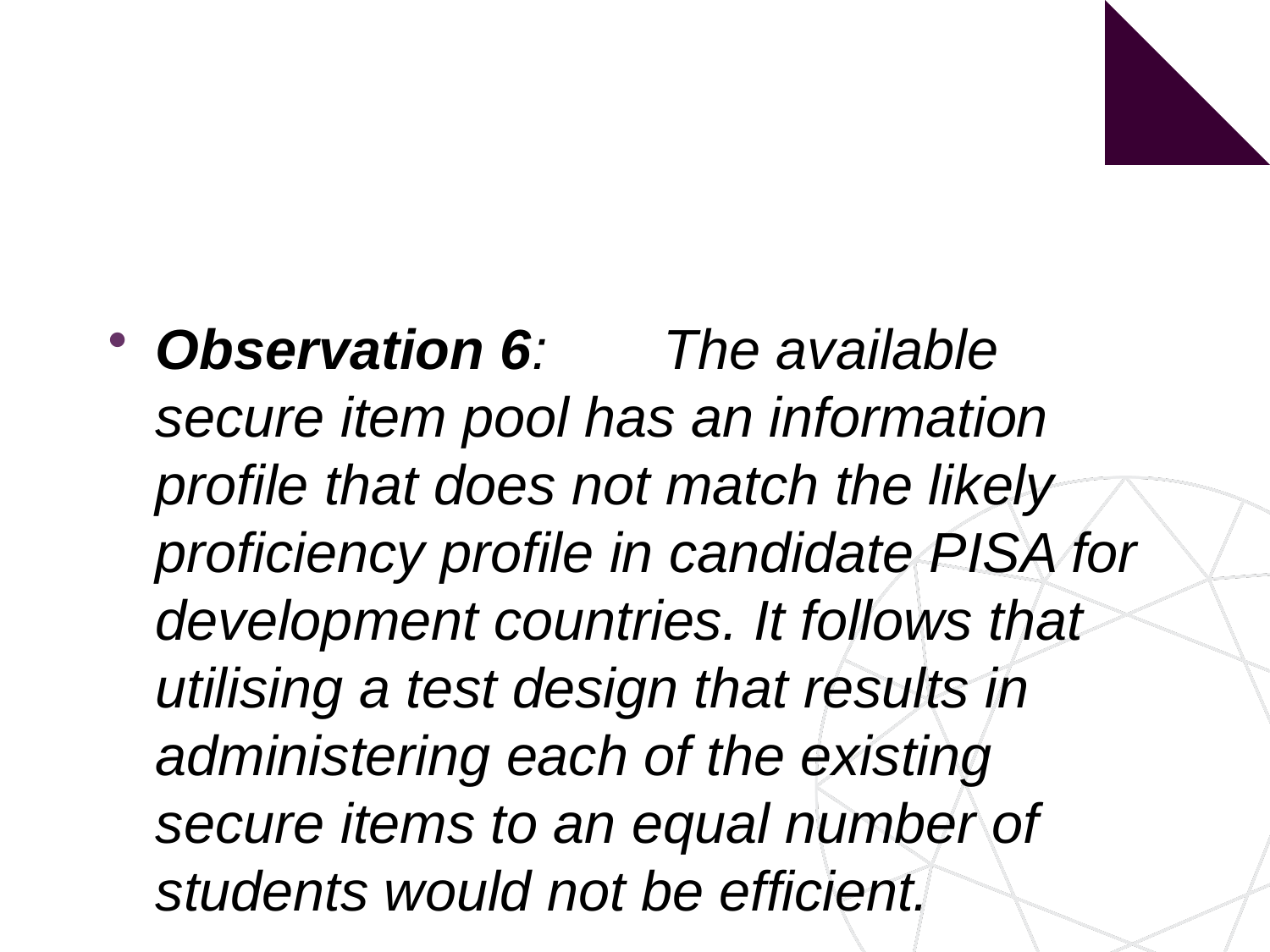

#
Observation 6:	The available secure item pool has an information profile that does not match the likely proficiency profile in candidate PISA for development countries. It follows that utilising a test design that results in administering each of the existing secure items to an equal number of students would not be efficient.